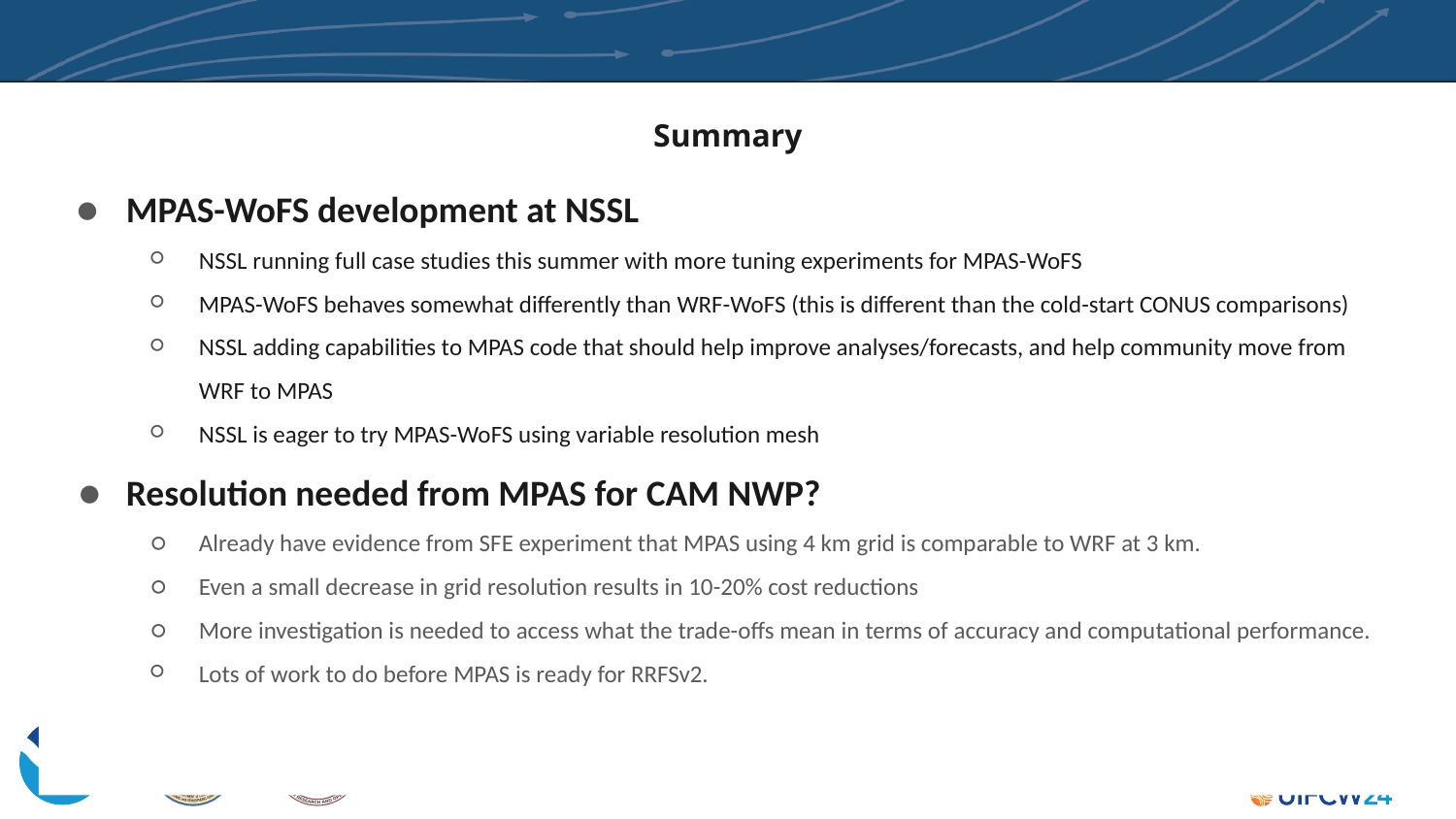

# Summary
MPAS-WoFS development at NSSL
NSSL running full case studies this summer with more tuning experiments for MPAS-WoFS
MPAS-WoFS behaves somewhat differently than WRF-WoFS (this is different than the cold-start CONUS comparisons)
NSSL adding capabilities to MPAS code that should help improve analyses/forecasts, and help community move from WRF to MPAS
NSSL is eager to try MPAS-WoFS using variable resolution mesh
Resolution needed from MPAS for CAM NWP?
Already have evidence from SFE experiment that MPAS using 4 km grid is comparable to WRF at 3 km.
Even a small decrease in grid resolution results in 10-20% cost reductions
More investigation is needed to access what the trade-offs mean in terms of accuracy and computational performance.
Lots of work to do before MPAS is ready for RRFSv2.